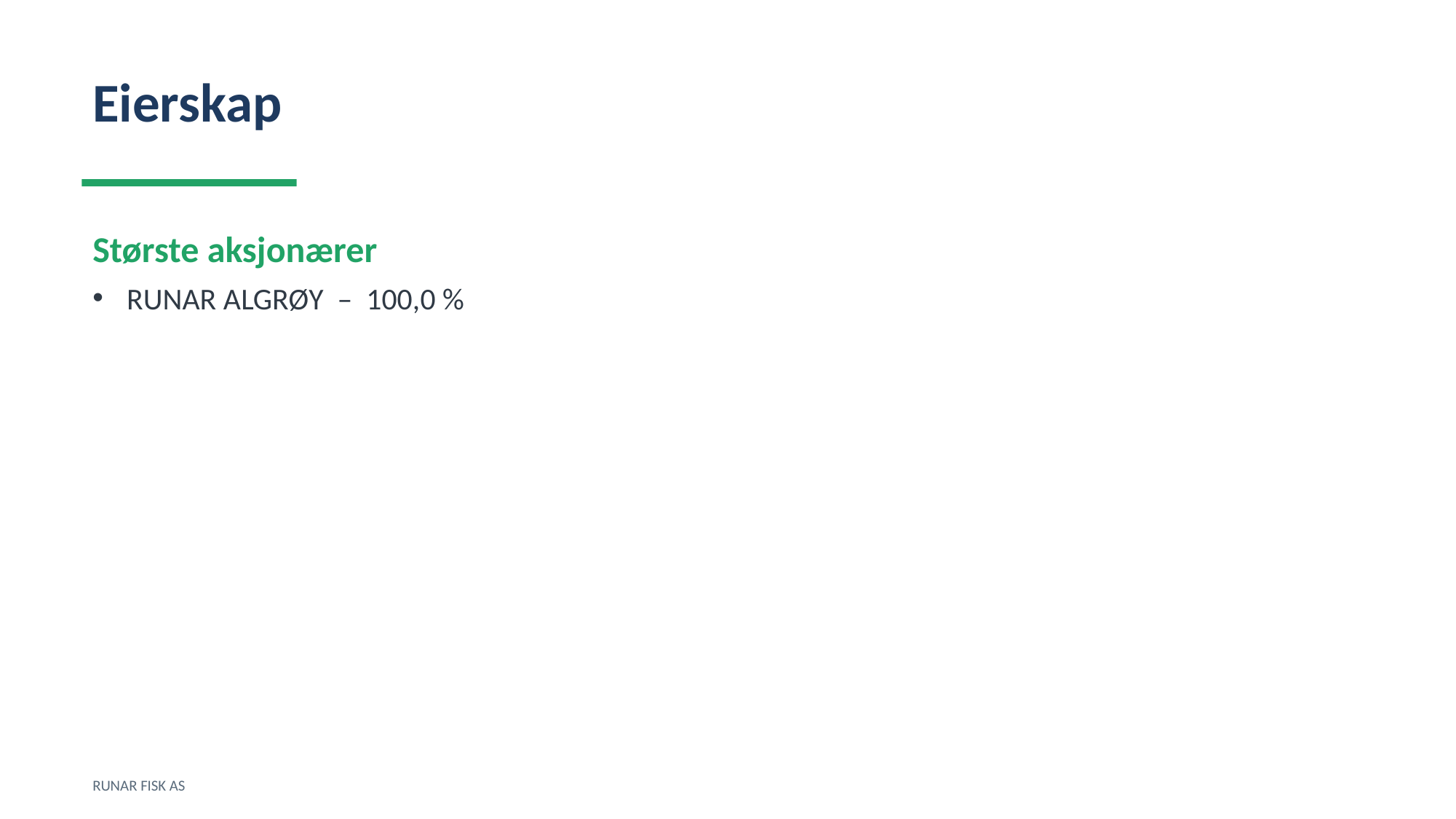

Eierskap

Største aksjonærer
RUNAR ALGRØY  –  100,0 %
RUNAR FISK AS